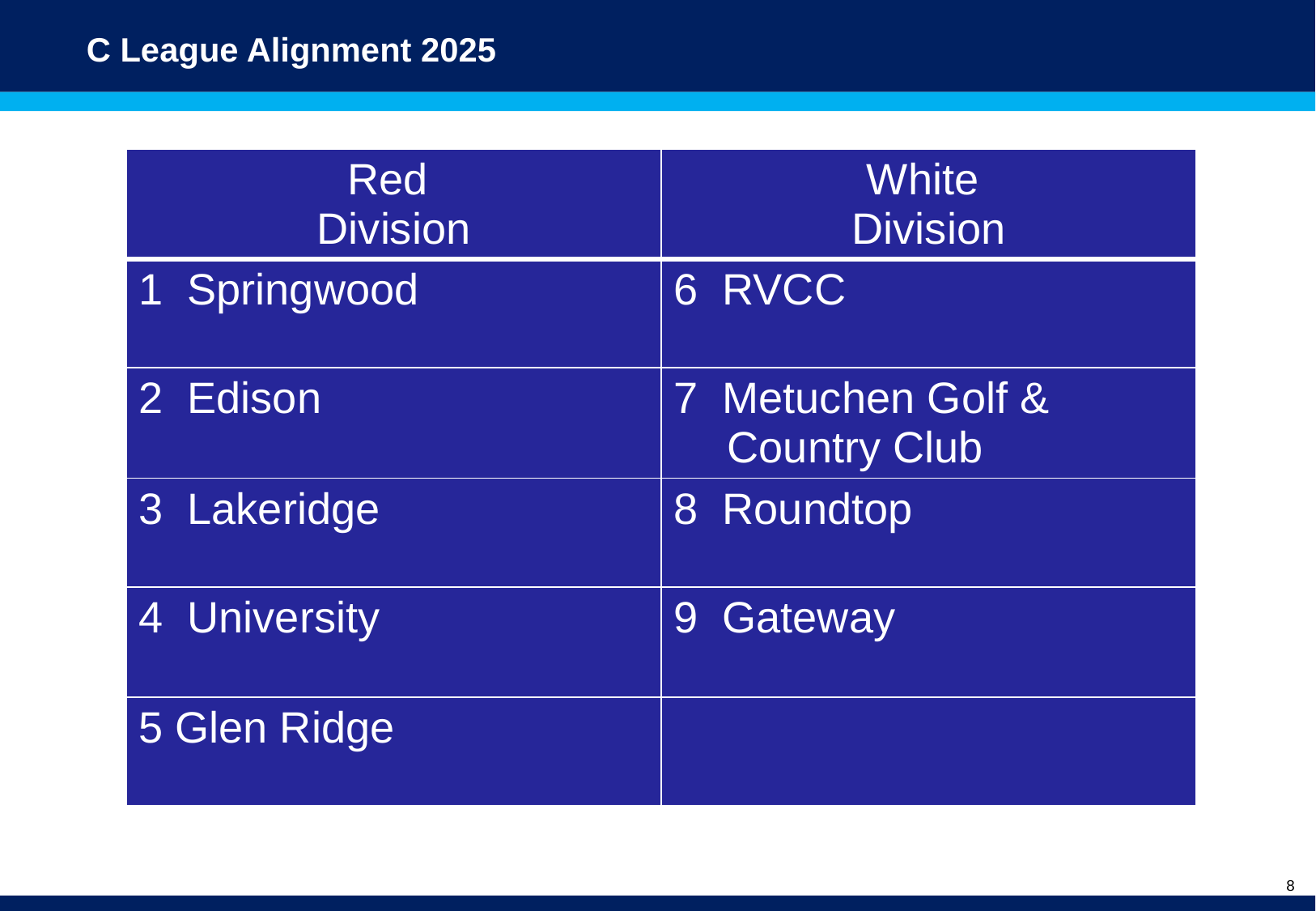

# C League Alignment 2025
| Red Division | White Division |
| --- | --- |
| 1 Springwood | 6 RVCC |
| 2 Edison | 7 Metuchen Golf & Country Club |
| 3 Lakeridge | 8 Roundtop |
| 4 University | 9 Gateway |
| 5 Glen Ridge |  |
8